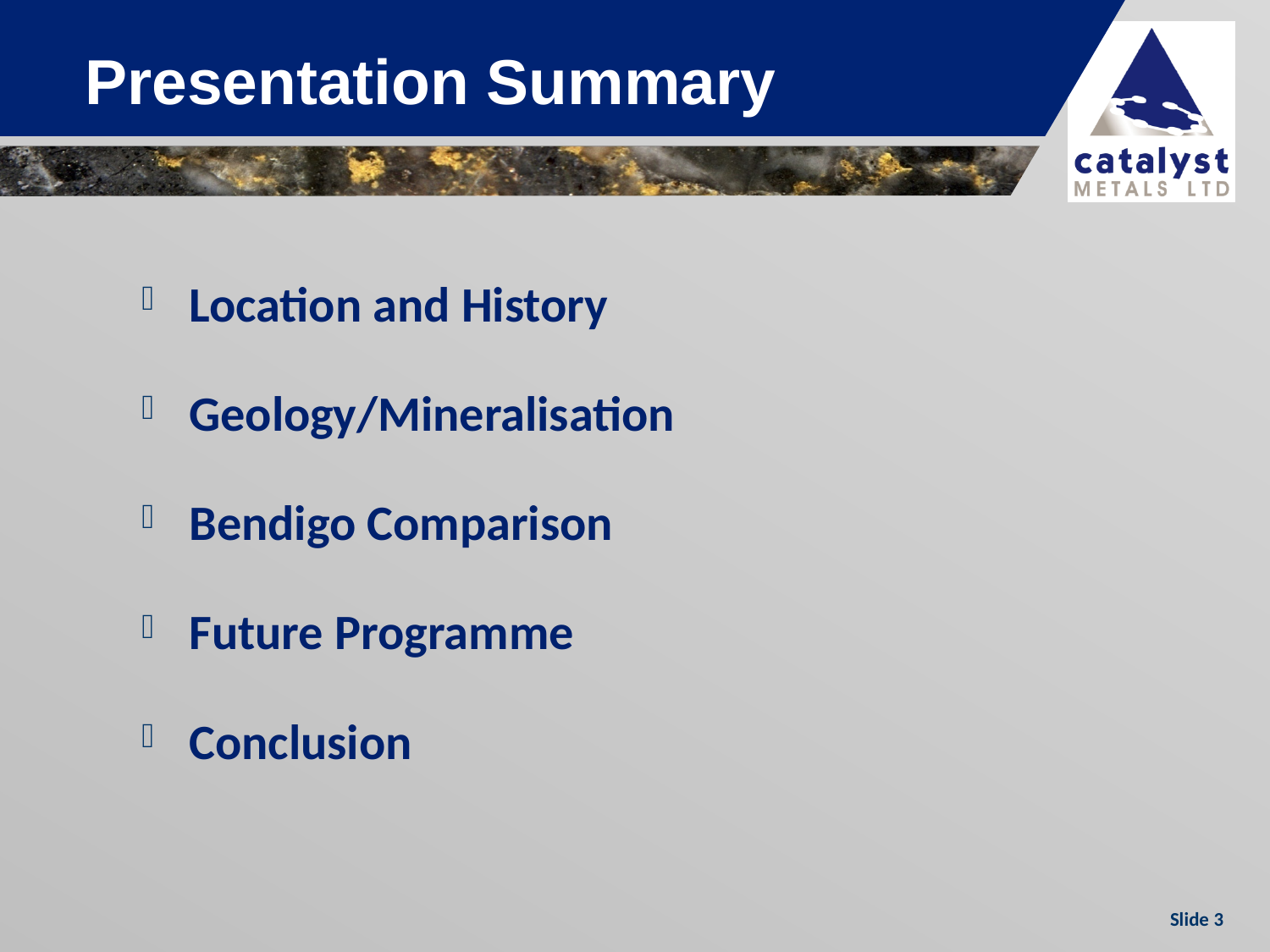

Presentation Summary
Location and History
Geology/Mineralisation
Bendigo Comparison
Future Programme
Conclusion